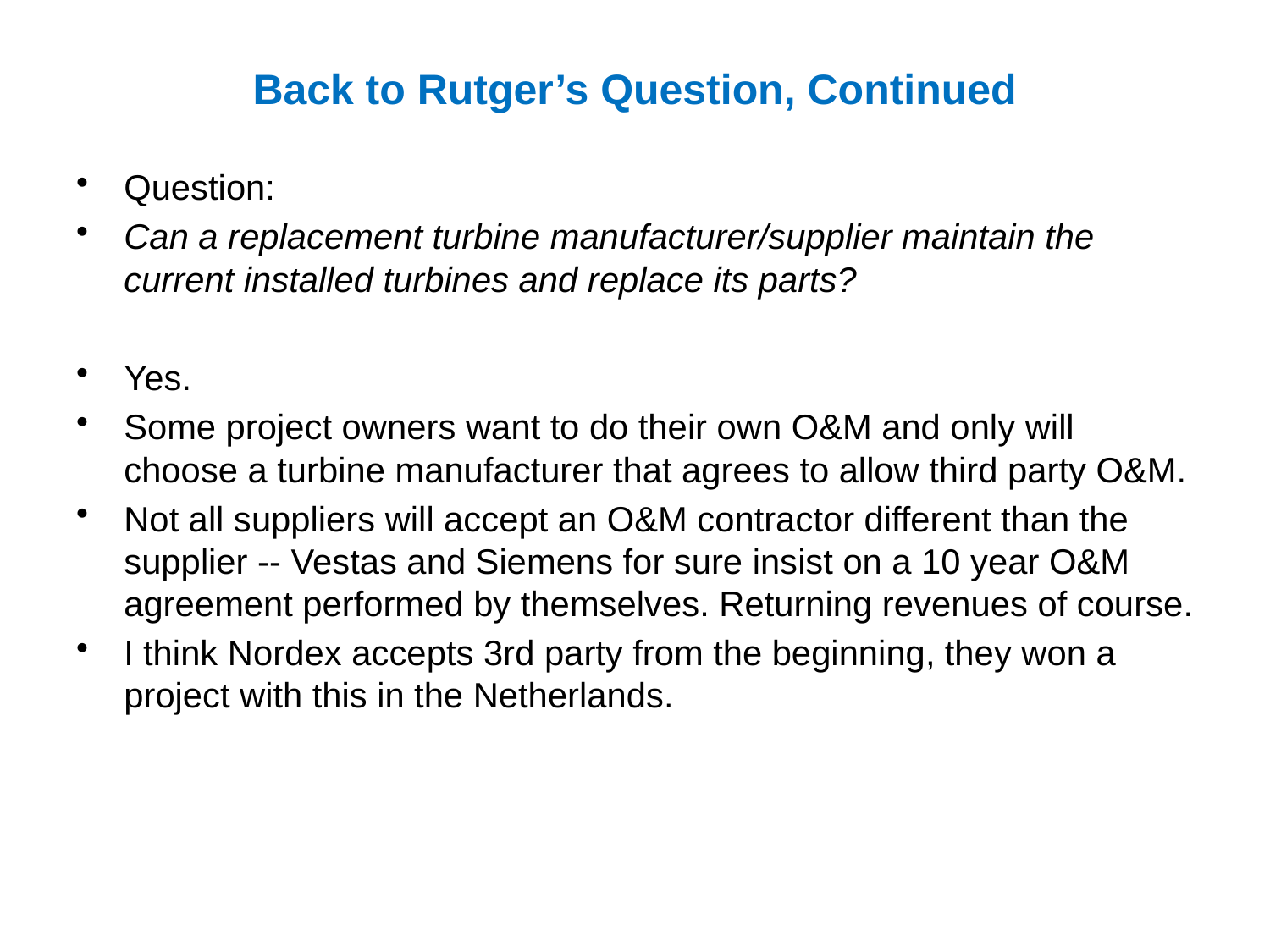

# Back to Rutger’s Question, Continued
Question:
Can a replacement turbine manufacturer/supplier maintain the current installed turbines and replace its parts?

Yes.
Some project owners want to do their own O&M and only will choose a turbine manufacturer that agrees to allow third party O&M.
Not all suppliers will accept an O&M contractor different than the supplier -- Vestas and Siemens for sure insist on a 10 year O&M agreement performed by themselves. Returning revenues of course.
I think Nordex accepts 3rd party from the beginning, they won a project with this in the Netherlands.